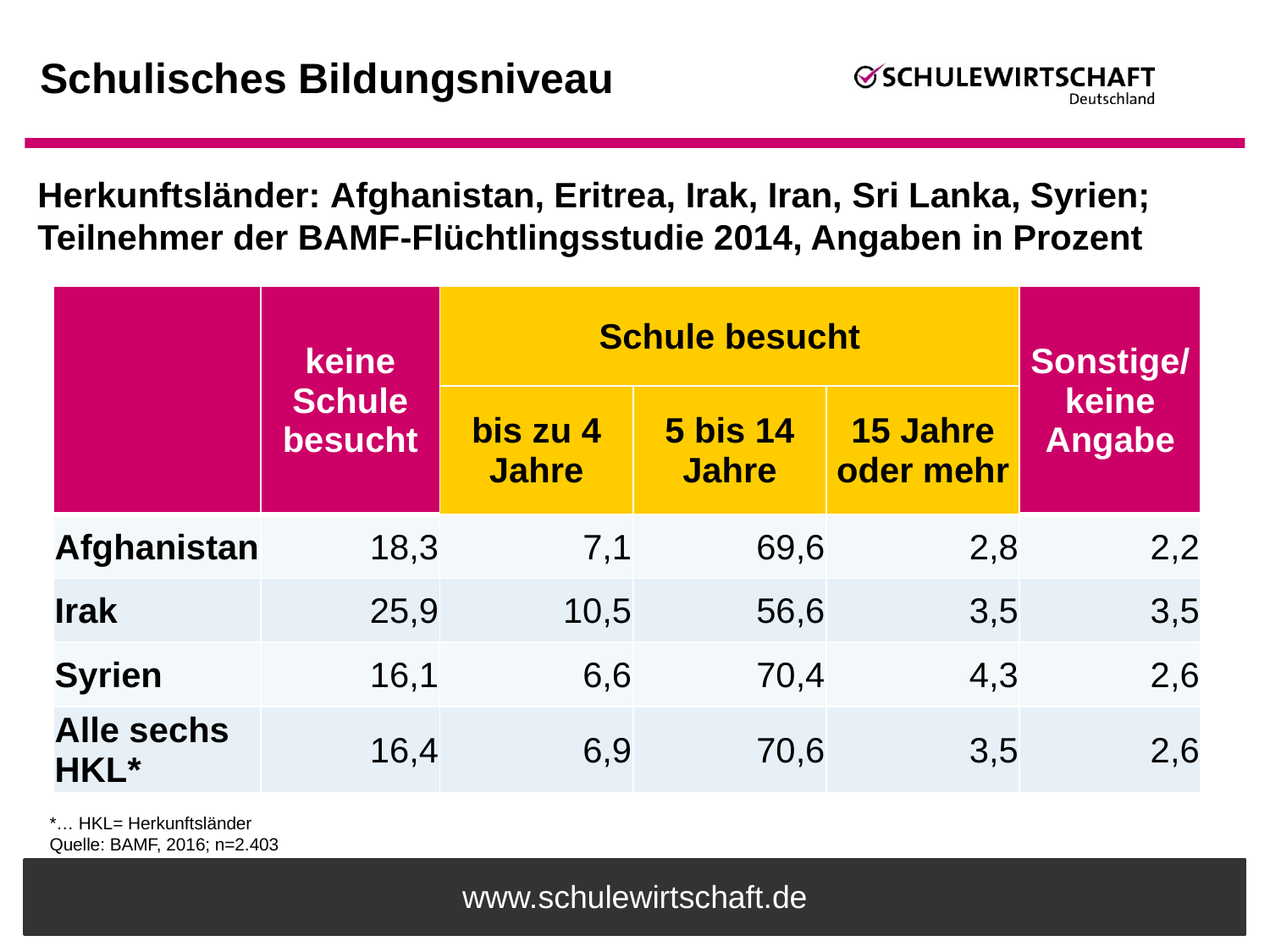

# Schulisches Bildungsniveau
Herkunftsländer: Afghanistan, Eritrea, Irak, Iran, Sri Lanka, Syrien; Teilnehmer der BAMF-Flüchtlingsstudie 2014, Angaben in Prozent

|  | keine Schule besucht | Schule besucht |  |  | Sonstige/ keine Angabe |
| --- | --- | --- | --- | --- | --- |
|  |  | bis zu 4 Jahre | 5 bis 14 Jahre | 15 Jahre oder mehr |  |
| Afghanistan | 18,3 | 7,1 | 69,6 | 2,8 | 2,2 |
| Irak | 25,9 | 10,5 | 56,6 | 3,5 | 3,5 |
| Syrien | 16,1 | 6,6 | 70,4 | 4,3 | 2,6 |
| Alle sechs HKL\* | 16,4 | 6,9 | 70,6 | 3,5 | 2,6 |

*… HKL= Herkunftsländer
Quelle: BAMF, 2016; n=2.403